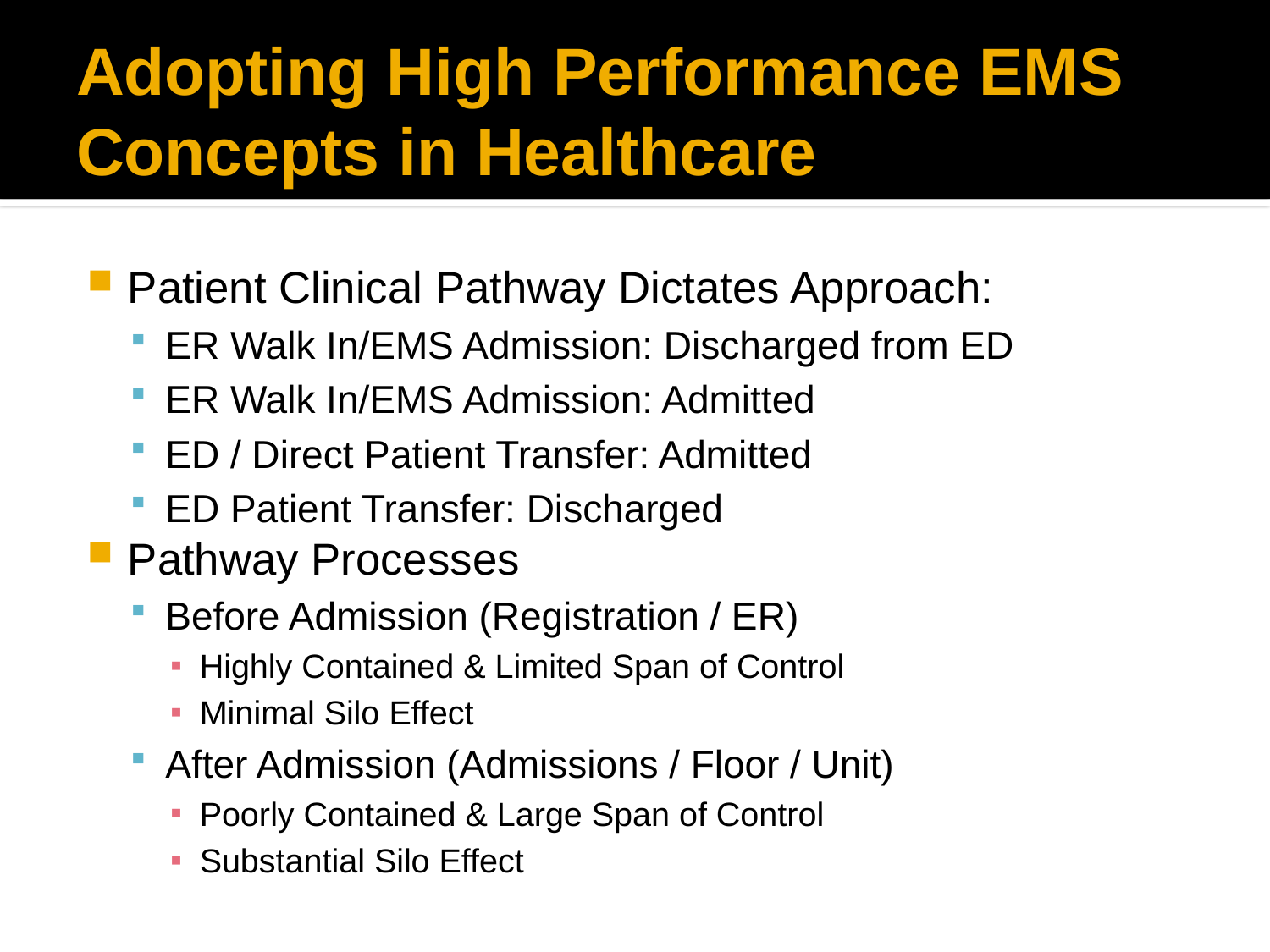

# Adopting High Performance EMS Concepts in Healthcare
Patient Clinical Pathway Dictates Approach:
ER Walk In/EMS Admission: Discharged from ED
ER Walk In/EMS Admission: Admitted
ED / Direct Patient Transfer: Admitted
ED Patient Transfer: Discharged
Pathway Processes
Before Admission (Registration / ER)
Highly Contained & Limited Span of Control
Minimal Silo Effect
After Admission (Admissions / Floor / Unit)
Poorly Contained & Large Span of Control
Substantial Silo Effect